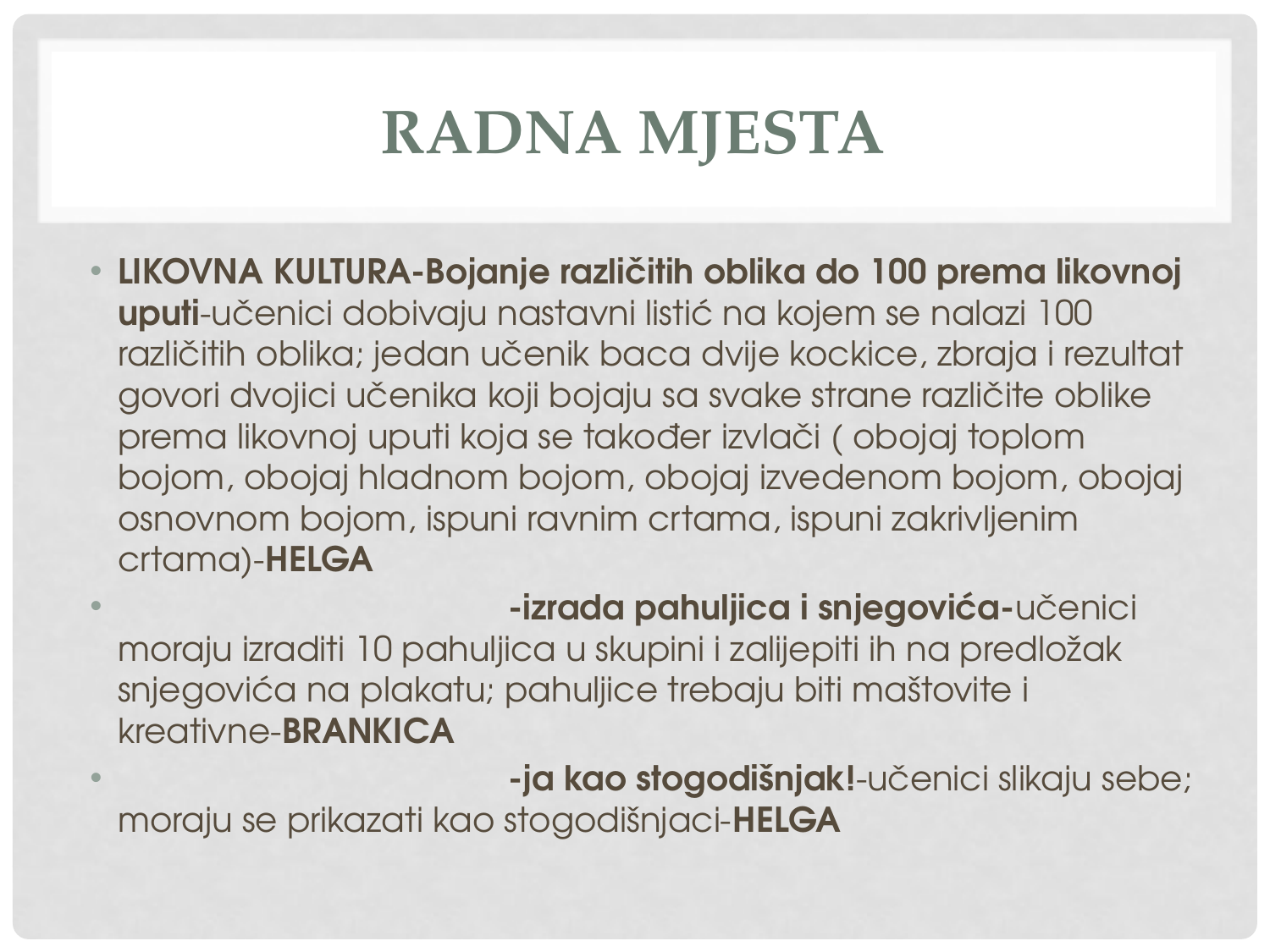

# Radna mjesta
LIKOVNA KULTURA-Bojanje različitih oblika do 100 prema likovnoj uputi-učenici dobivaju nastavni listić na kojem se nalazi 100 različitih oblika; jedan učenik baca dvije kockice, zbraja i rezultat govori dvojici učenika koji bojaju sa svake strane različite oblike prema likovnoj uputi koja se također izvlači ( obojaj toplom bojom, obojaj hladnom bojom, obojaj izvedenom bojom, obojaj osnovnom bojom, ispuni ravnim crtama, ispuni zakrivljenim crtama)-HELGA
                                         -izrada pahuljica i snjegovića-učenici moraju izraditi 10 pahuljica u skupini i zalijepiti ih na predložak snjegovića na plakatu; pahuljice trebaju biti maštovite i kreativne-BRANKICA
                                         -ja kao stogodišnjak!-učenici slikaju sebe; moraju se prikazati kao stogodišnjaci-HELGA